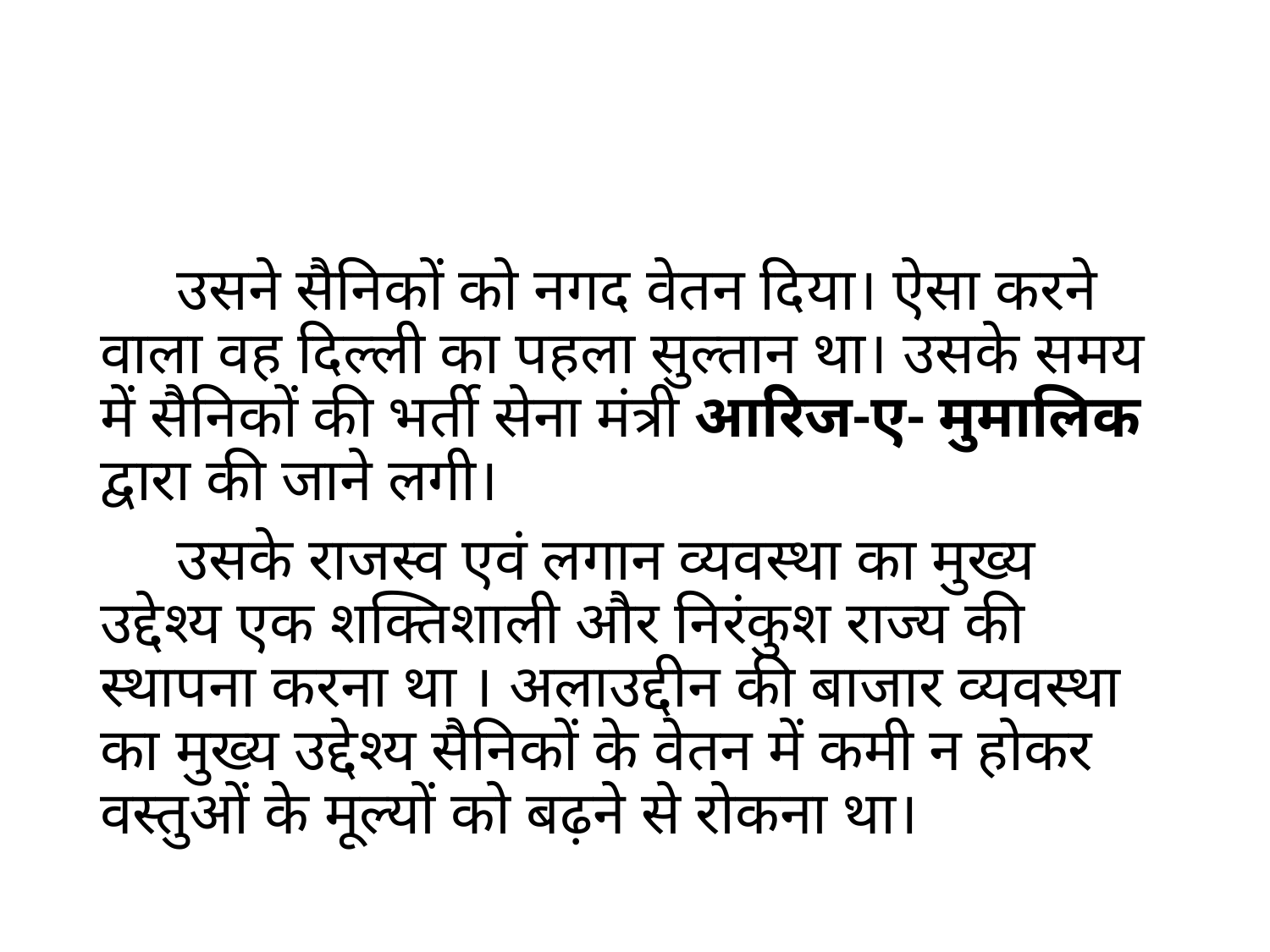

#
     उसने सैनिकों को नगद वेतन दिया। ऐसा करने वाला वह दिल्ली का पहला सुल्तान था। उसके समय में सैनिकों की भर्ती सेना मंत्री आरिज-ए- मुमालिक द्वारा की जाने लगी।
     उसके राजस्व एवं लगान व्यवस्था का मुख्य उद्देश्य एक शक्तिशाली और निरंकुश राज्य की स्थापना करना था । अलाउद्दीन की बाजार व्यवस्था का मुख्य उद्देश्य सैनिकों के वेतन में कमी न होकर वस्तुओं के मूल्यों को बढ़ने से रोकना था।